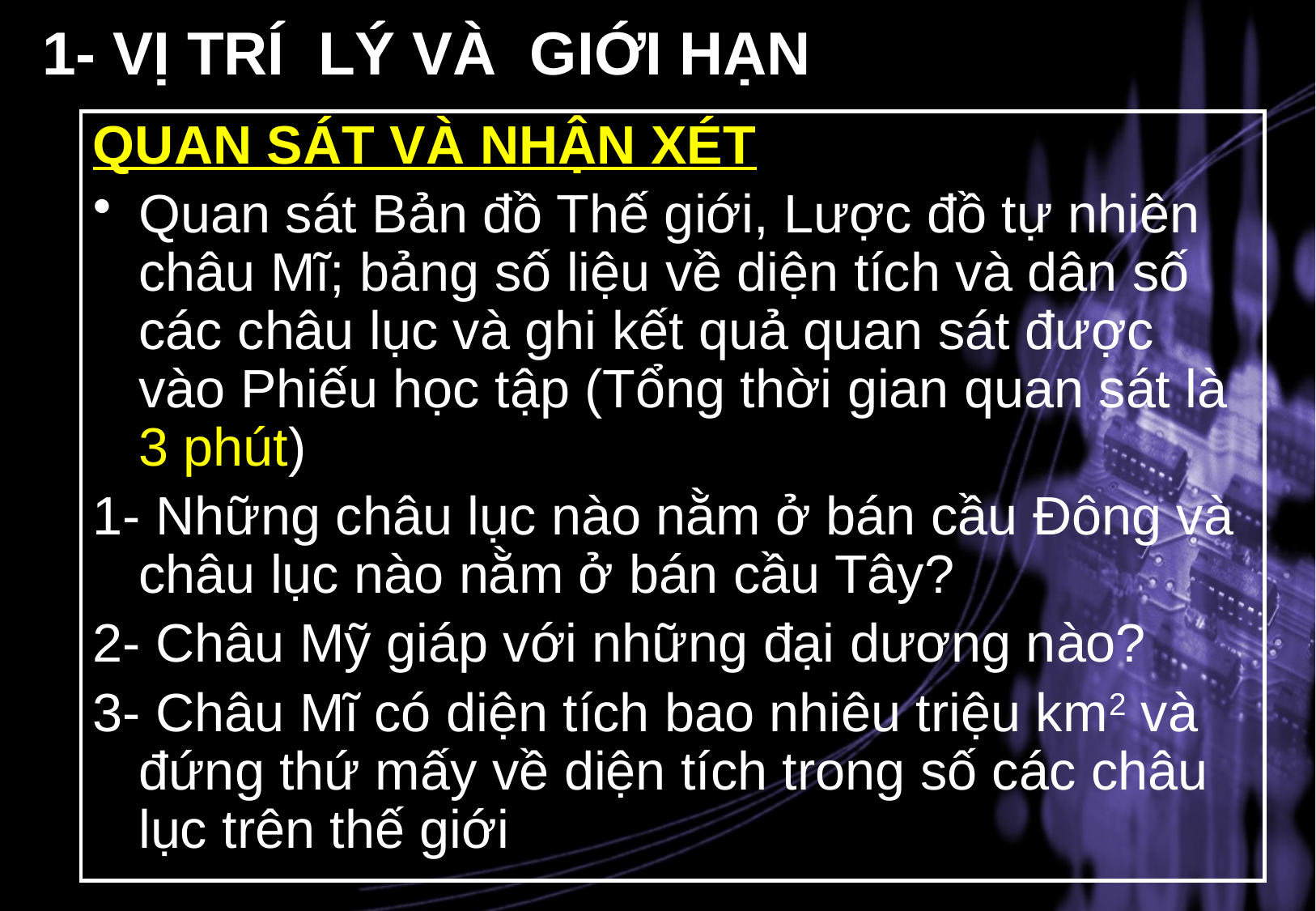

1- VỊ TRÍ  LÝ VÀ  GIỚI HẠN
QUAN SÁT VÀ NHẬN XÉT
Quan sát Bản đồ Thế giới, Lược đồ tự nhiên châu Mĩ; bảng số liệu về diện tích và dân số các châu lục và ghi kết quả quan sát được vào Phiếu học tập (Tổng thời gian quan sát là 3 phút)
1- Những châu lục nào nằm ở bán cầu Đông và châu lục nào nằm ở bán cầu Tây?
2- Châu Mỹ giáp với những đại dương nào?
3- Châu Mĩ có diện tích bao nhiêu triệu km2 và đứng thứ mấy về diện tích trong số các châu lục trên thế giới